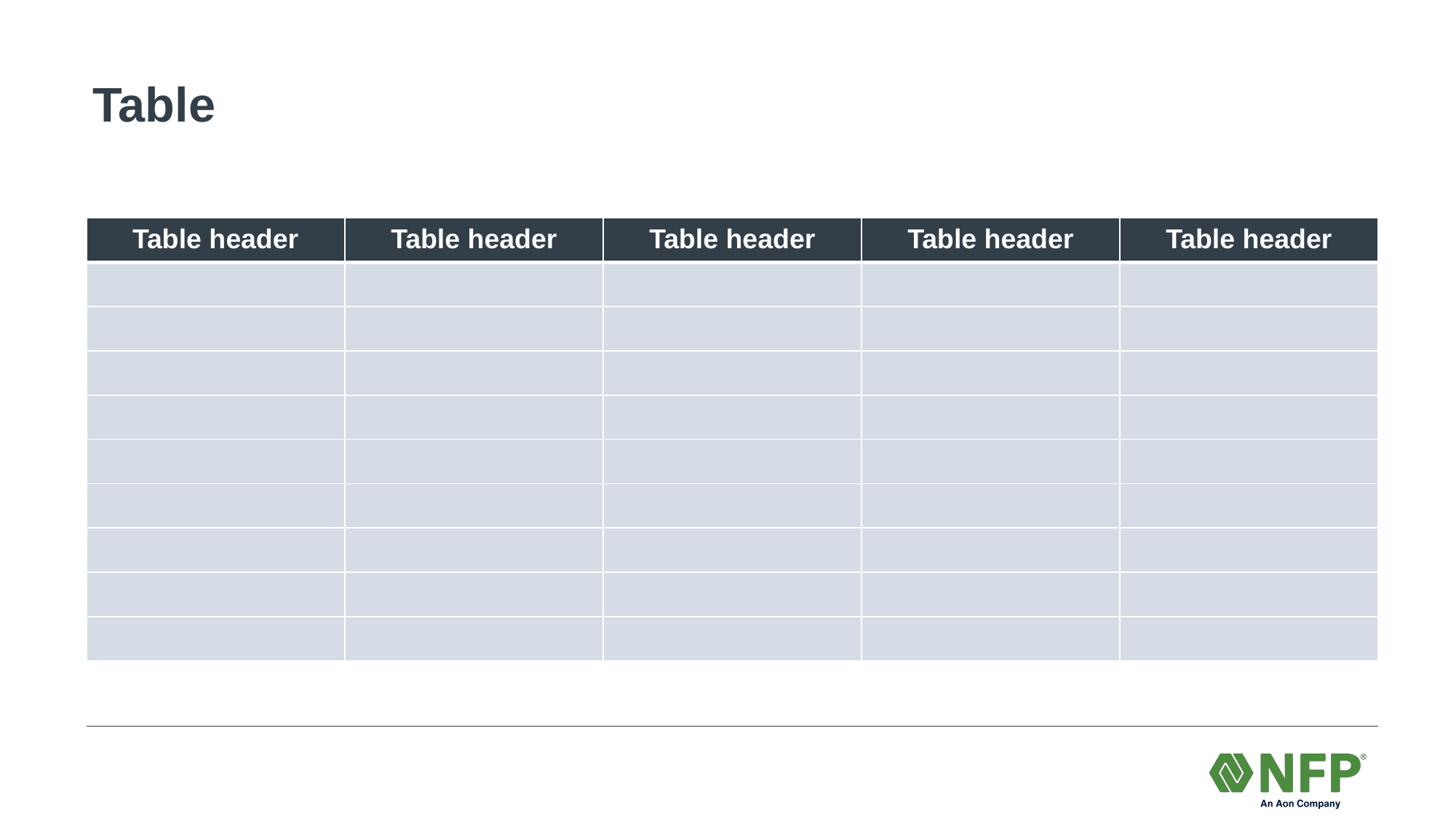

# Table
| Table header | Table header | Table header | Table header | Table header |
| --- | --- | --- | --- | --- |
|  |  |  |  |  |
|  |  |  |  |  |
|  |  |  |  |  |
|  |  |  |  |  |
|  |  |  |  |  |
|  |  |  |  |  |
|  |  |  |  |  |
|  |  |  |  |  |
|  |  |  |  |  |